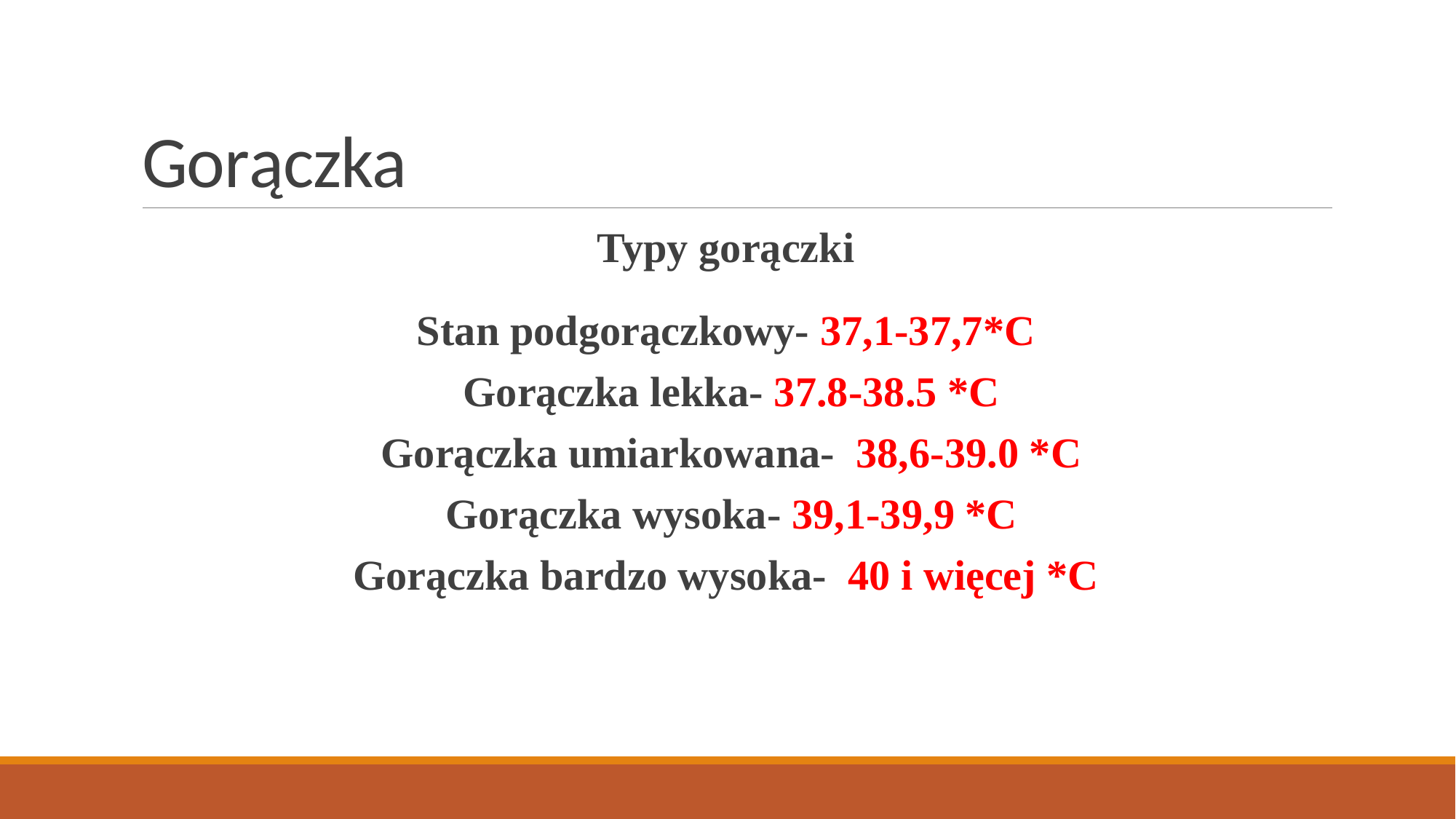

# Gorączka
Typy gorączki
Stan podgorączkowy- 37,1-37,7*C
Gorączka lekka- 37.8-38.5 *C
Gorączka umiarkowana-  38,6-39.0 *C
Gorączka wysoka- 39,1-39,9 *C
Gorączka bardzo wysoka-  40 i więcej *C